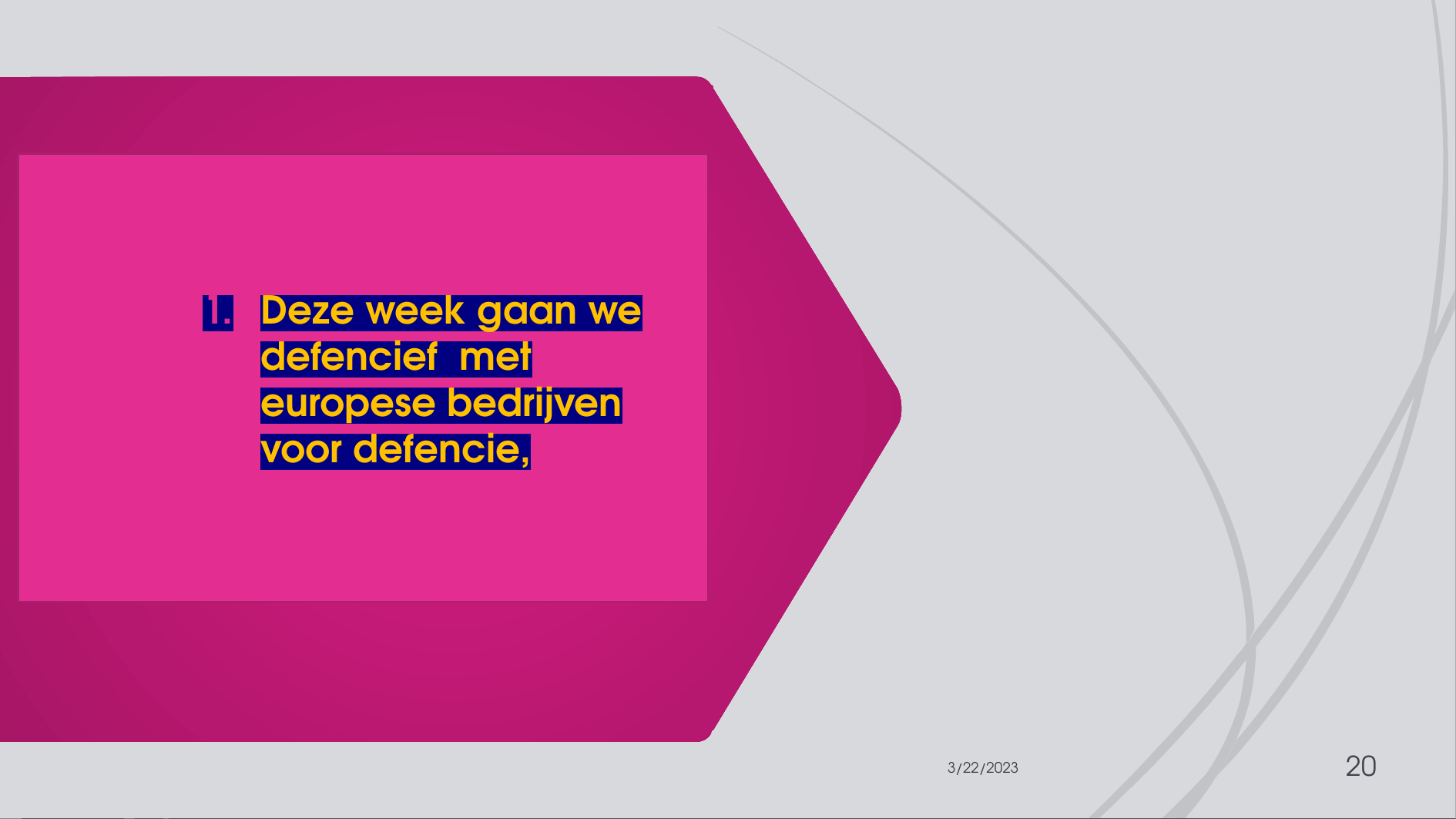

Deze week gaan we defencief  met europese bedrijven voor defencie,
3/22/2023
20